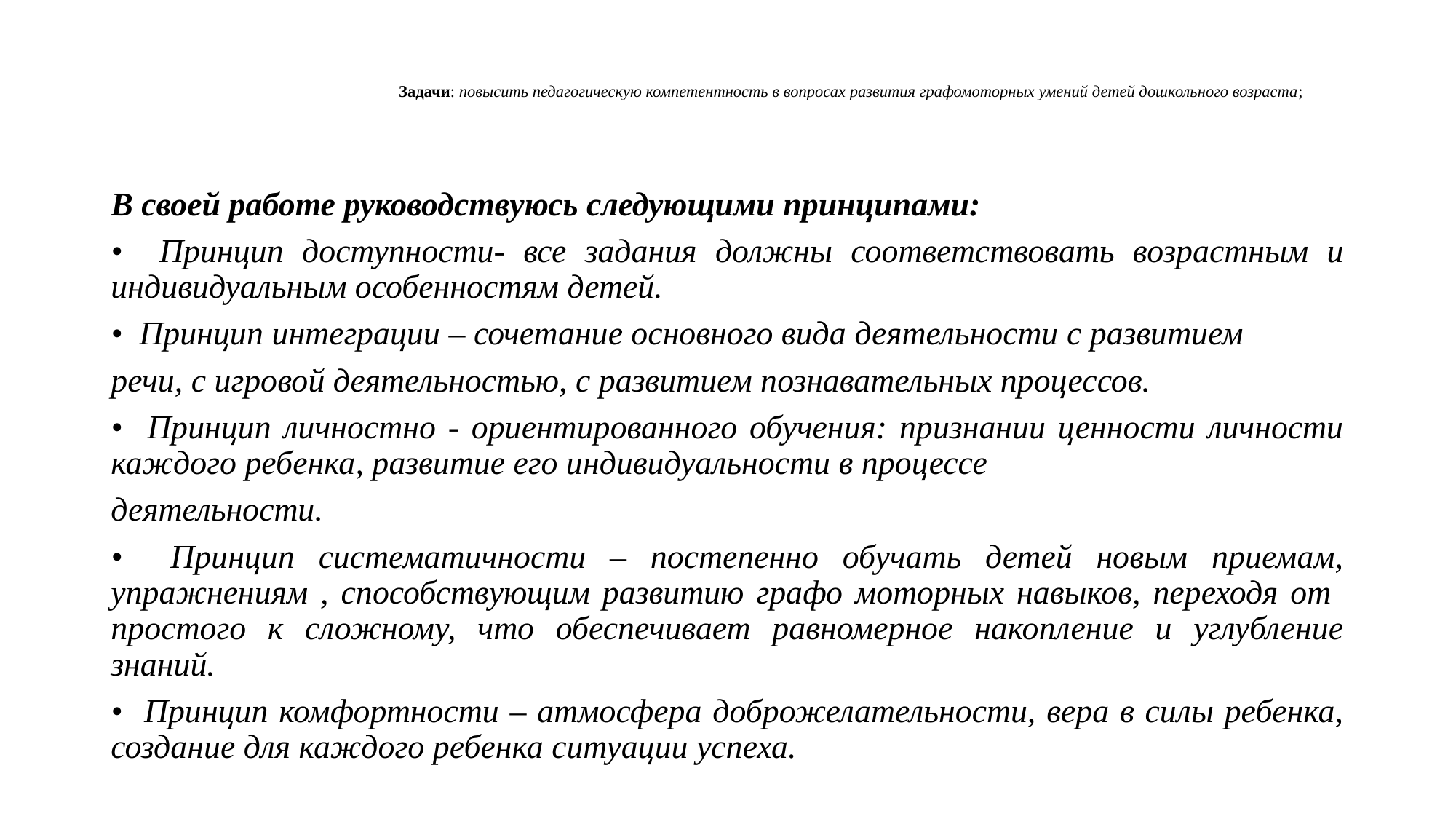

# Задачи: повысить педагогическую компетентность в вопросах развития графомоторных умений детей дошкольного возраста;
В своей работе руководствуюсь следующими принципами:
•  Принцип доступности- все задания должны соответствовать возрастным и индивидуальным особенностям детей.
•  Принцип интеграции – сочетание основного вида деятельности с развитием
речи, с игровой деятельностью, с развитием познавательных процессов.
•  Принцип личностно - ориентированного обучения: признании ценности личности каждого ребенка, развитие его индивидуальности в процессе
деятельности.
•  Принцип систематичности – постепенно обучать детей новым приемам, упражнениям , способствующим развитию графо моторных навыков, переходя от  простого к сложному, что обеспечивает равномерное накопление и углубление знаний.
•  Принцип комфортности – атмосфера доброжелательности, вера в силы ребенка, создание для каждого ребенка ситуации успеха.